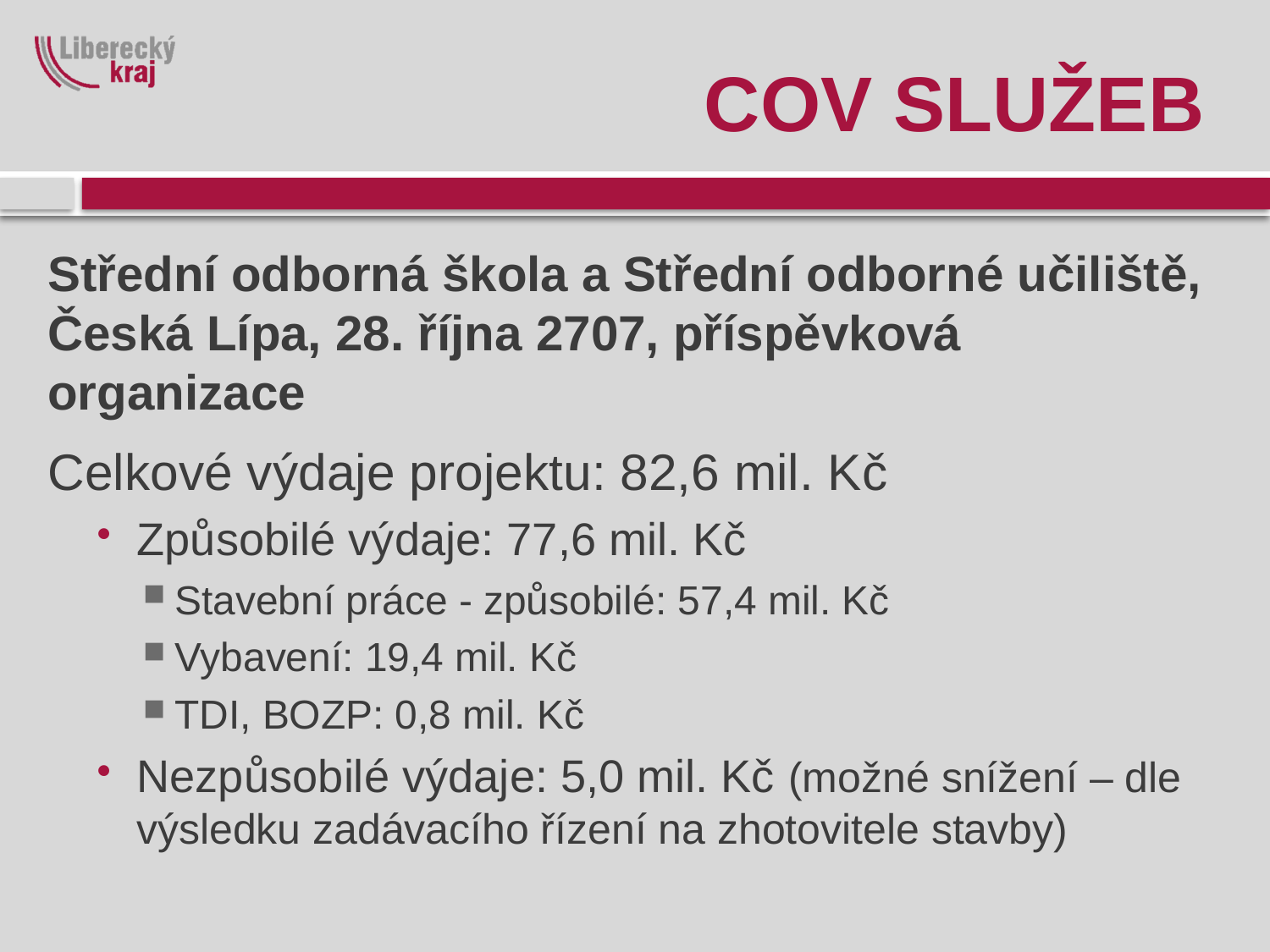

# COV SLUŽEB
Střední odborná škola a Střední odborné učiliště, Česká Lípa, 28. října 2707, příspěvková organizace
Celkové výdaje projektu: 82,6 mil. Kč
Způsobilé výdaje: 77,6 mil. Kč
Stavební práce - způsobilé: 57,4 mil. Kč
Vybavení: 19,4 mil. Kč
TDI, BOZP: 0,8 mil. Kč
Nezpůsobilé výdaje: 5,0 mil. Kč (možné snížení – dle výsledku zadávacího řízení na zhotovitele stavby)